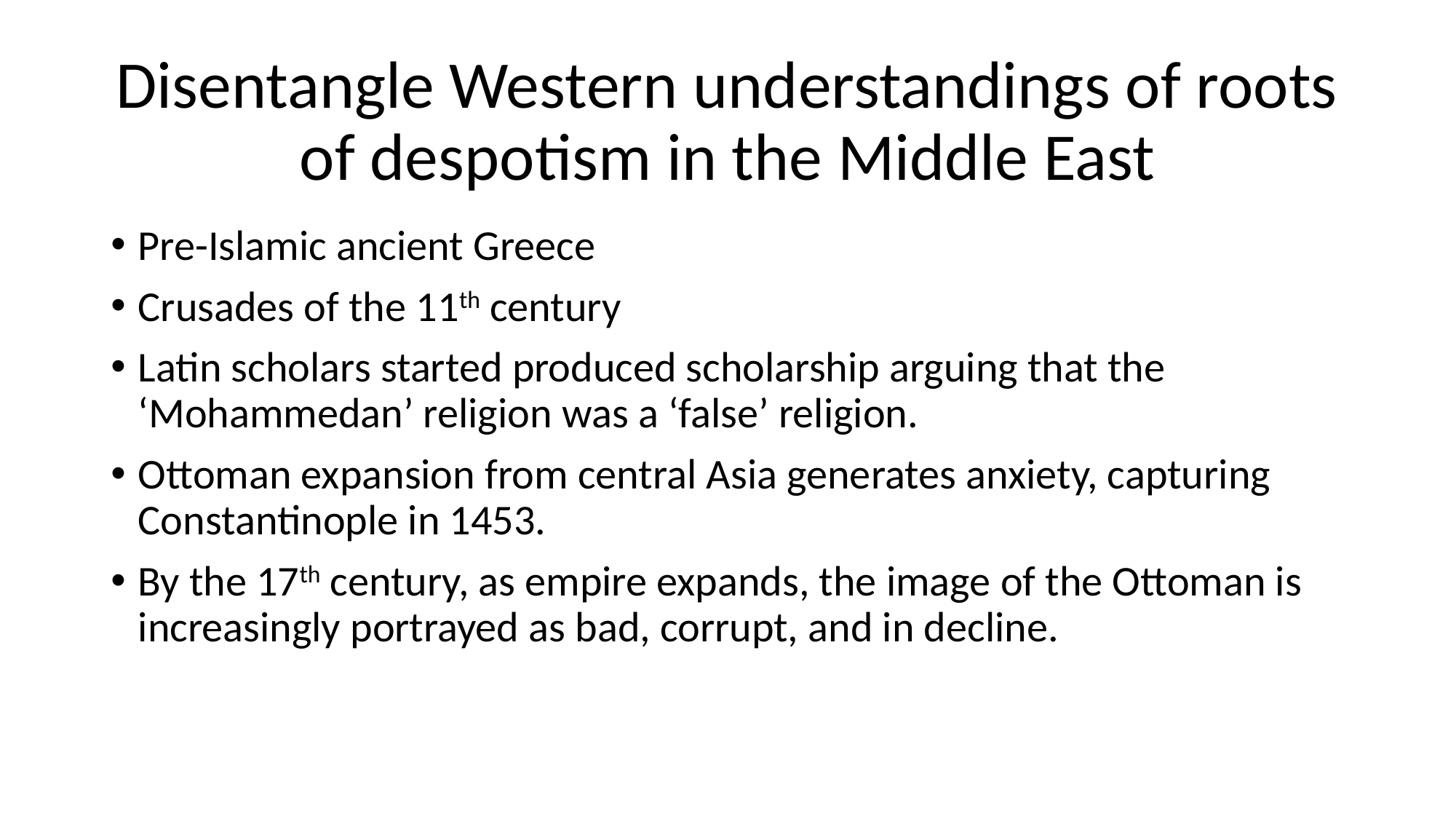

# Disentangle Western understandings of roots of despotism in the Middle East
Pre-Islamic ancient Greece
Crusades of the 11th century
Latin scholars started produced scholarship arguing that the ‘Mohammedan’ religion was a ‘false’ religion.
Ottoman expansion from central Asia generates anxiety, capturing Constantinople in 1453.
By the 17th century, as empire expands, the image of the Ottoman is increasingly portrayed as bad, corrupt, and in decline.